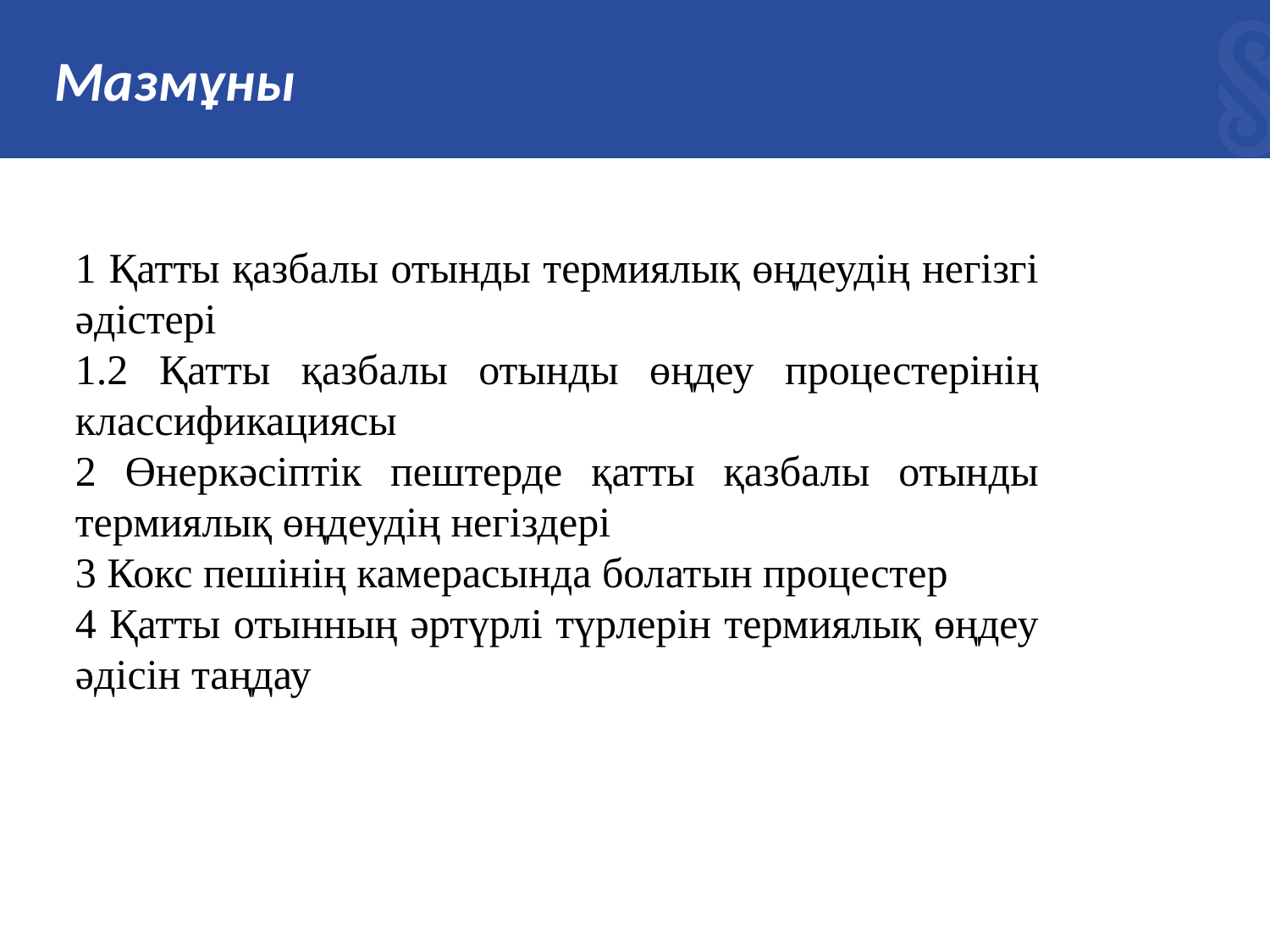

# Мазмұны
1 Қатты қазбалы отынды термиялық өңдеудің негізгі әдістері
1.2 Қатты қазбалы отынды өңдеу процестерінің классификациясы
2 Өнеркәсіптік пештерде қатты қазбалы отынды термиялық өңдеудің негіздері
3 Кокс пешінің камерасында болатын процестер
4 Қатты отынның әртүрлі түрлерін термиялық өңдеу әдісін таңдау